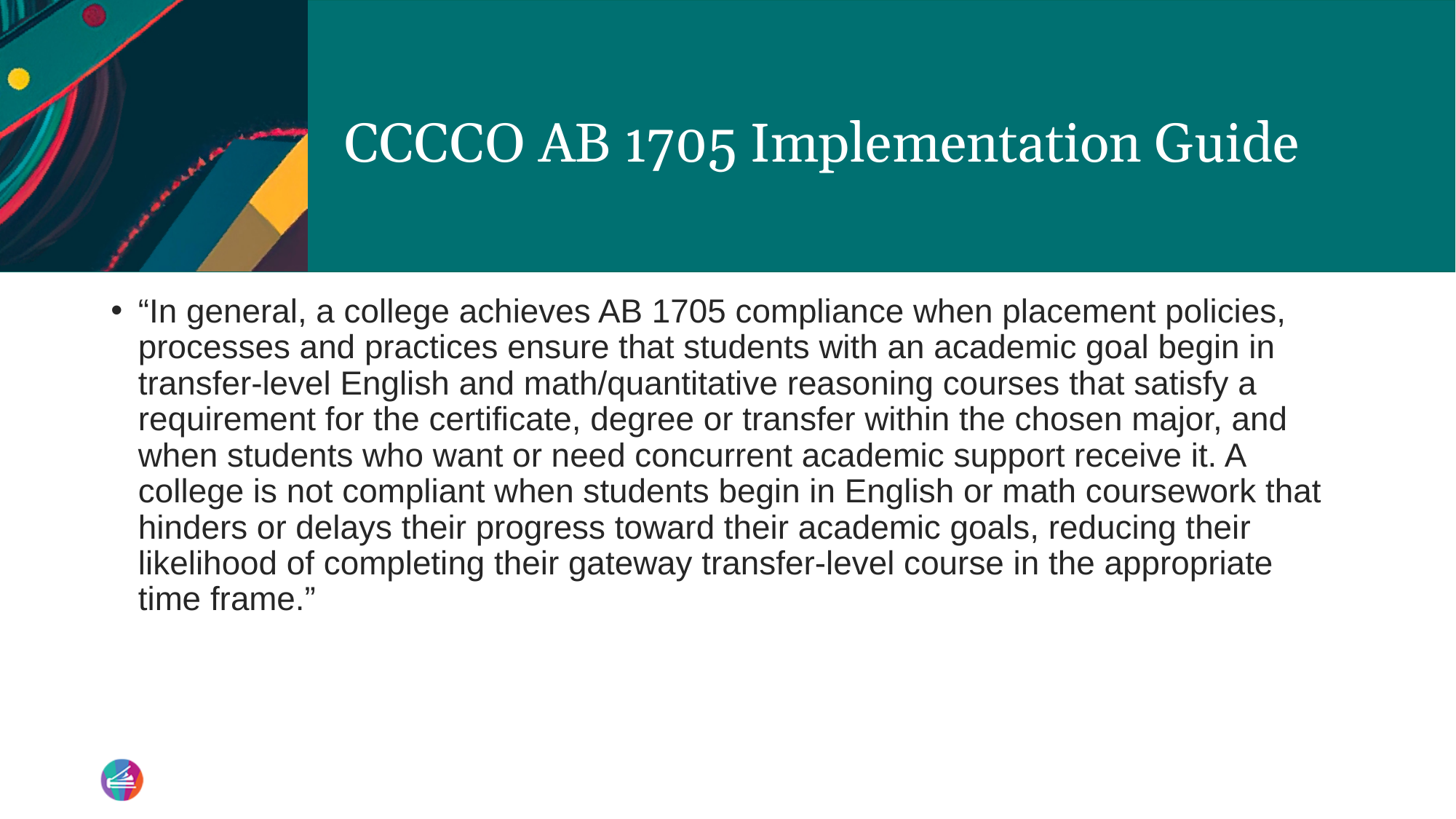

# CCCCO AB 1705 Implementation Guide
“In general, a college achieves AB 1705 compliance when placement policies, processes and practices ensure that students with an academic goal begin in transfer-level English and math/quantitative reasoning courses that satisfy a requirement for the certificate, degree or transfer within the chosen major, and when students who want or need concurrent academic support receive it. A college is not compliant when students begin in English or math coursework that hinders or delays their progress toward their academic goals, reducing their likelihood of completing their gateway transfer-level course in the appropriate time frame.”